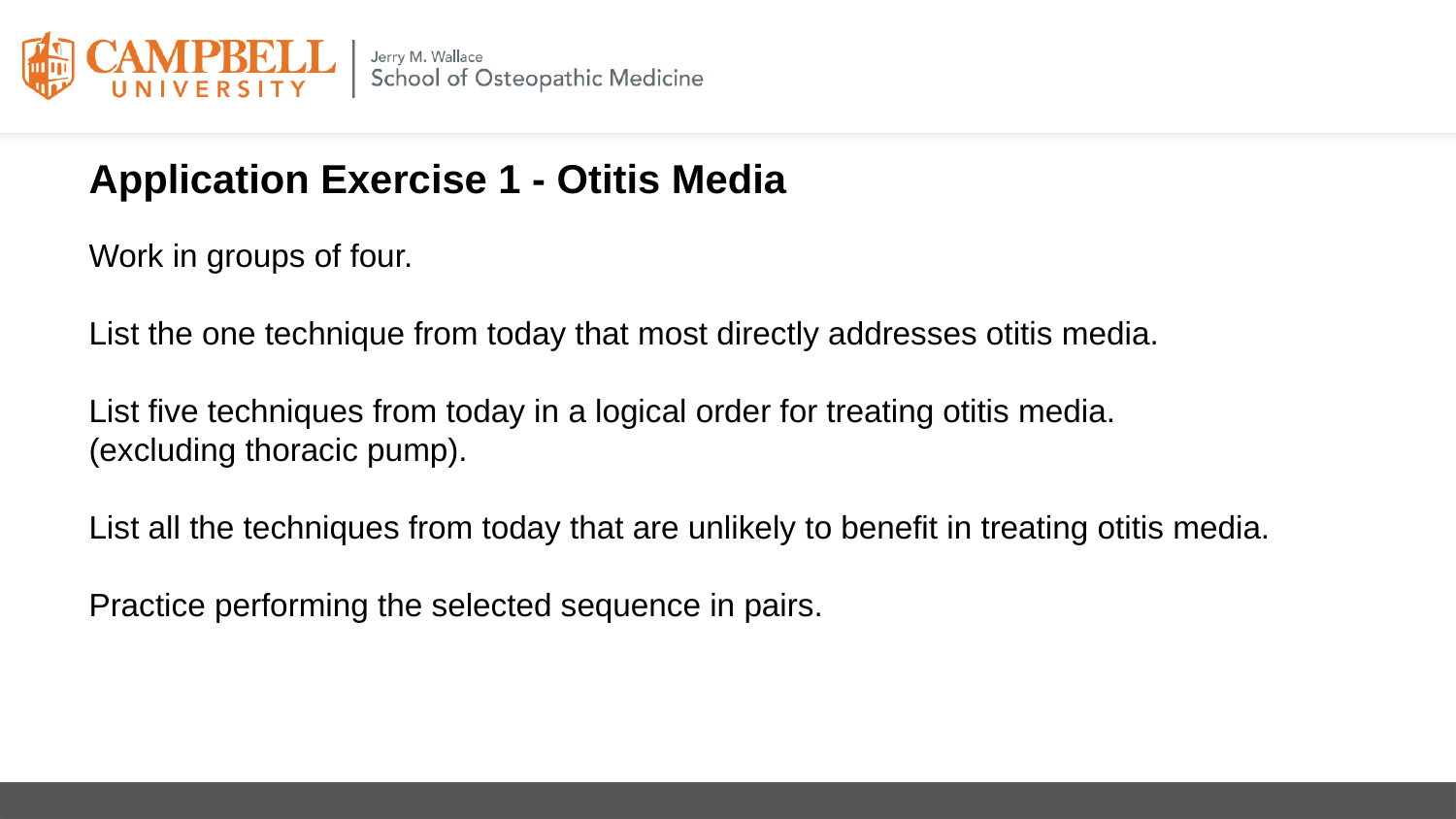

Application Exercise 1 - Otitis Media

Work in groups of four.

List the one technique from today that most directly addresses otitis media.

List five techniques from today in a logical order for treating otitis media. (excluding thoracic pump).

List all the techniques from today that are unlikely to benefit in treating otitis media.

Practice performing the selected sequence in pairs.